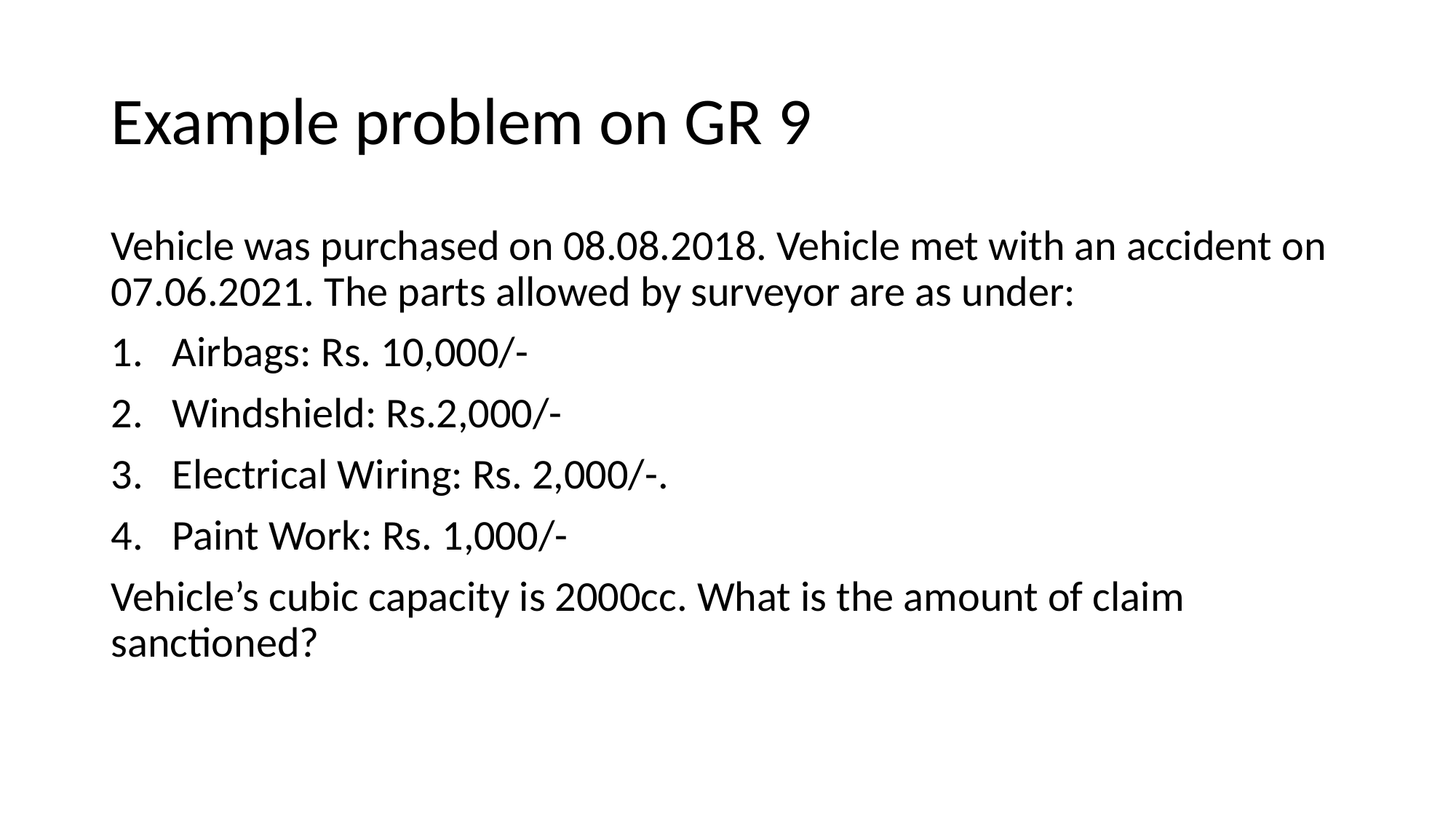

# Example problem on GR 9
Vehicle was purchased on 08.08.2018. Vehicle met with an accident on 07.06.2021. The parts allowed by surveyor are as under:
Airbags: Rs. 10,000/-
Windshield: Rs.2,000/-
Electrical Wiring: Rs. 2,000/-.
Paint Work: Rs. 1,000/-
Vehicle’s cubic capacity is 2000cc. What is the amount of claim sanctioned?